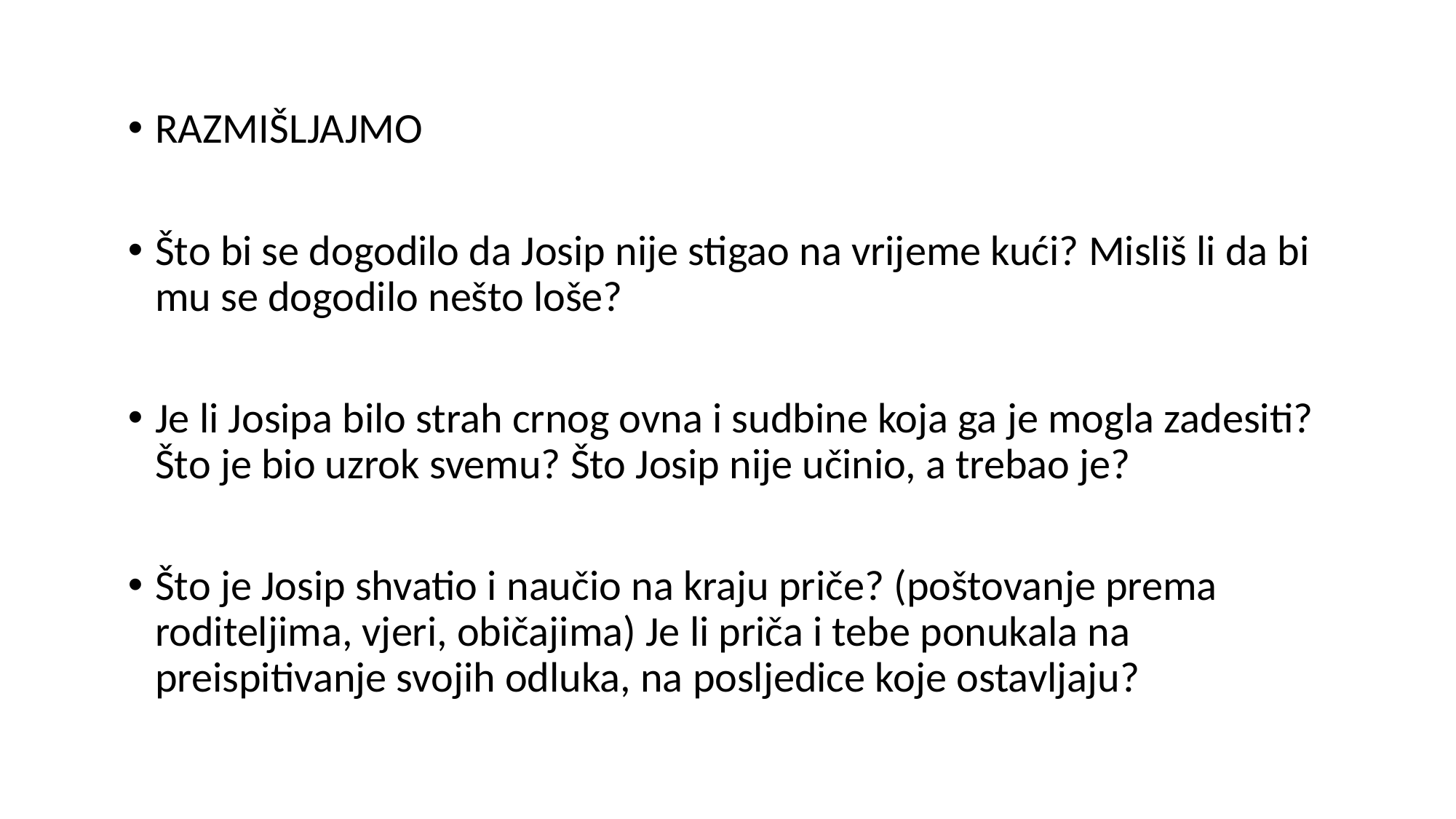

RAZMIŠLJAJMO

Što bi se dogodilo da Josip nije stigao na vrijeme kući? Misliš li da bi mu se dogodilo nešto loše?

Je li Josipa bilo strah crnog ovna i sudbine koja ga je mogla zadesiti? Što je bio uzrok svemu? Što Josip nije učinio, a trebao je?

Što je Josip shvatio i naučio na kraju priče? (poštovanje prema roditeljima, vjeri, običajima) Je li priča i tebe ponukala na preispitivanje svojih odluka, na posljedice koje ostavljaju?